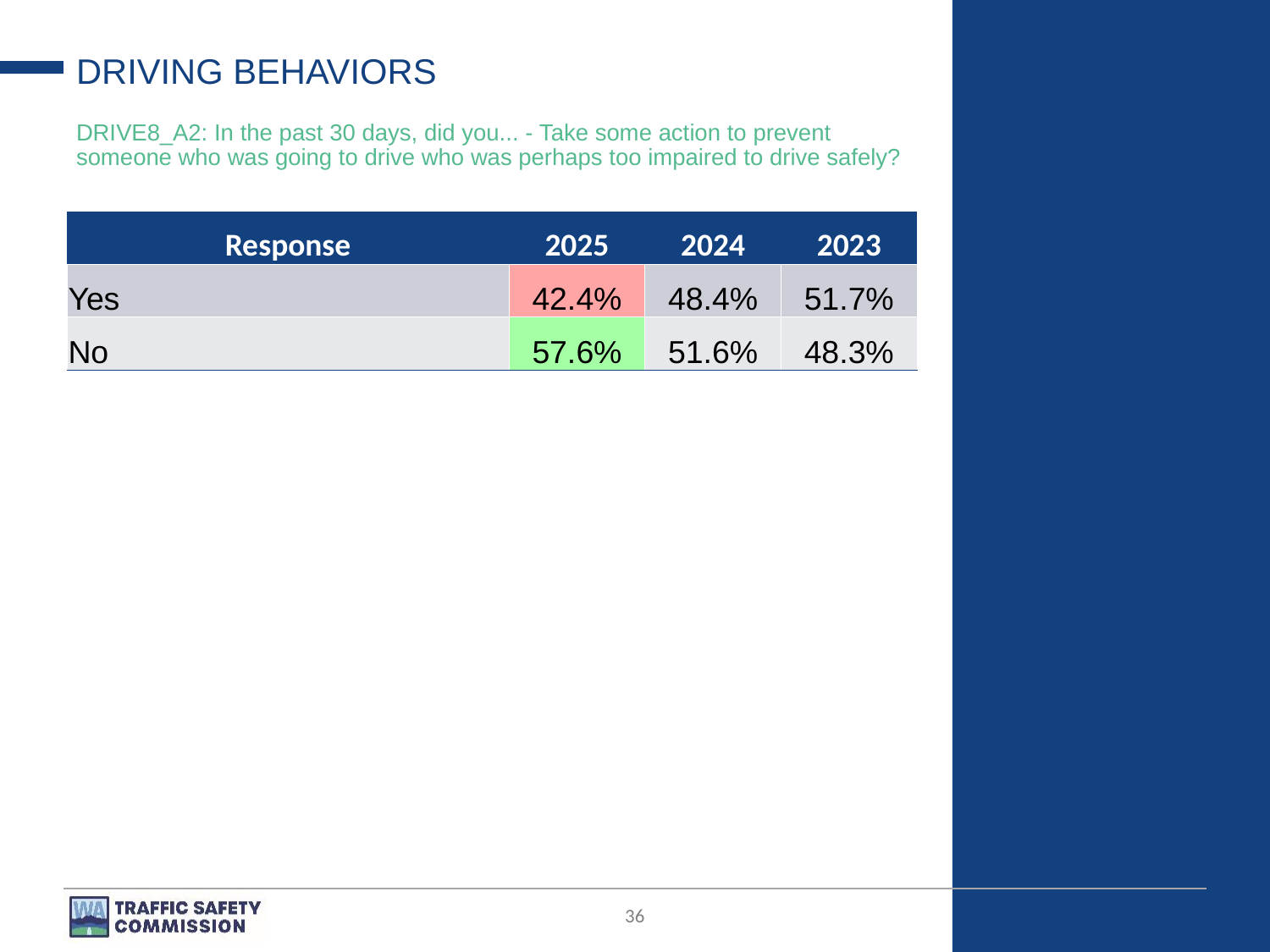

# DRIVING BEHAVIORS
DRIVE8_A2: In the past 30 days, did you... - Take some action to prevent someone who was going to drive who was perhaps too impaired to drive safely?
| Response | 2025 | 2024 | 2023 |
| --- | --- | --- | --- |
| Yes | 42.4% | 48.4% | 51.7% |
| No | 57.6% | 51.6% | 48.3% |